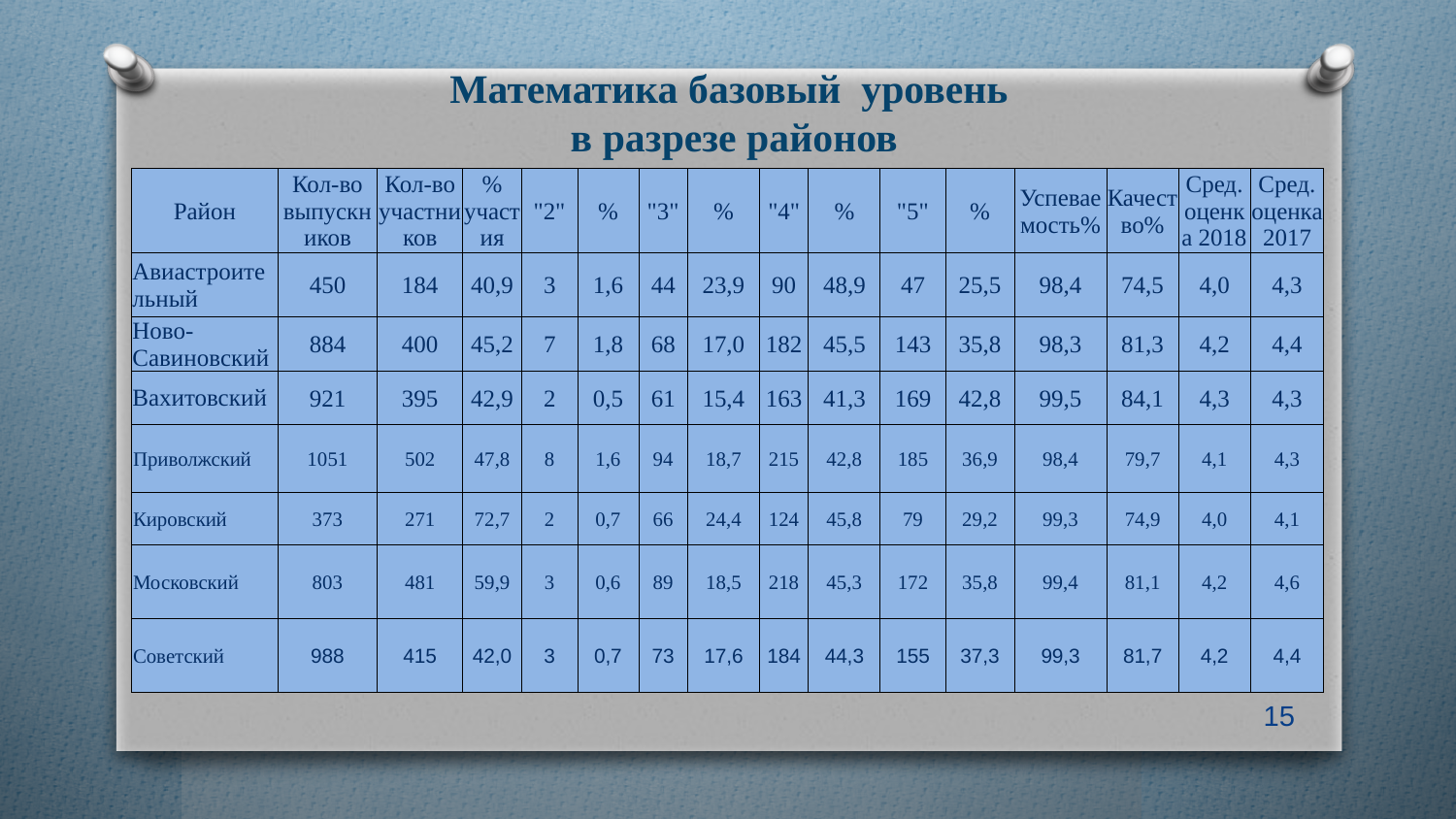

# Математика базовый  уровень в разрезе районов
| Район | Кол-во выпускников | Кол-во участников | % участия | "2" | % | "3" | % | "4" | % | "5" | % | Успеваемость% | Качество% | Сред. оценка 2018 | Сред. оценка 2017 |
| --- | --- | --- | --- | --- | --- | --- | --- | --- | --- | --- | --- | --- | --- | --- | --- |
| Авиастроительный | 450 | 184 | 40,9 | 3 | 1,6 | 44 | 23,9 | 90 | 48,9 | 47 | 25,5 | 98,4 | 74,5 | 4,0 | 4,3 |
| Ново-Савиновский | 884 | 400 | 45,2 | 7 | 1,8 | 68 | 17,0 | 182 | 45,5 | 143 | 35,8 | 98,3 | 81,3 | 4,2 | 4,4 |
| Вахитовский | 921 | 395 | 42,9 | 2 | 0,5 | 61 | 15,4 | 163 | 41,3 | 169 | 42,8 | 99,5 | 84,1 | 4,3 | 4,3 |
| Приволжский | 1051 | 502 | 47,8 | 8 | 1,6 | 94 | 18,7 | 215 | 42,8 | 185 | 36,9 | 98,4 | 79,7 | 4,1 | 4,3 |
| Кировский | 373 | 271 | 72,7 | 2 | 0,7 | 66 | 24,4 | 124 | 45,8 | 79 | 29,2 | 99,3 | 74,9 | 4,0 | 4,1 |
| Московский | 803 | 481 | 59,9 | 3 | 0,6 | 89 | 18,5 | 218 | 45,3 | 172 | 35,8 | 99,4 | 81,1 | 4,2 | 4,6 |
| Советский | 988 | 415 | 42,0 | 3 | 0,7 | 73 | 17,6 | 184 | 44,3 | 155 | 37,3 | 99,3 | 81,7 | 4,2 | 4,4 |
15